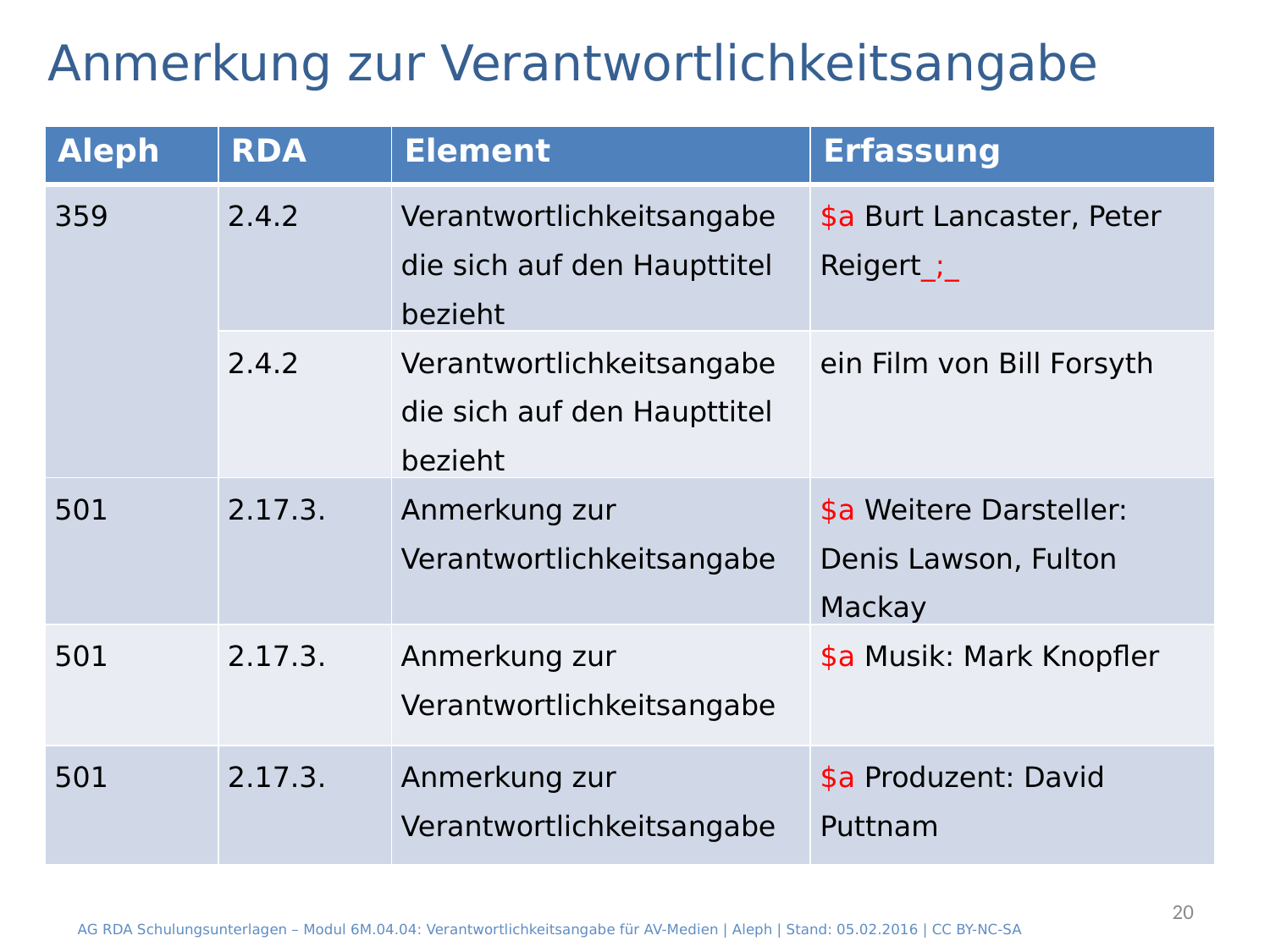

# Anmerkung zur Verantwortlichkeitsangabe
| Aleph | RDA | Element | Erfassung |
| --- | --- | --- | --- |
| 359 | 2.4.2 | Verantwortlichkeitsangabe die sich auf den Haupttitel bezieht | $a Burt Lancaster, Peter Reigert\_;\_ |
|  | 2.4.2 | Verantwortlichkeitsangabe die sich auf den Haupttitel bezieht | ein Film von Bill Forsyth |
| 501 | 2.17.3. | Anmerkung zur Verantwortlichkeitsangabe | $a Weitere Darsteller: Denis Lawson, Fulton Mackay |
| 501 | 2.17.3. | Anmerkung zur Verantwortlichkeitsangabe | $a Musik: Mark Knopfler |
| 501 | 2.17.3. | Anmerkung zur Verantwortlichkeitsangabe | $a Produzent: David Puttnam |
20
AG RDA Schulungsunterlagen – Modul 6M.04.04: Verantwortlichkeitsangabe für AV-Medien | Aleph | Stand: 05.02.2016 | CC BY-NC-SA